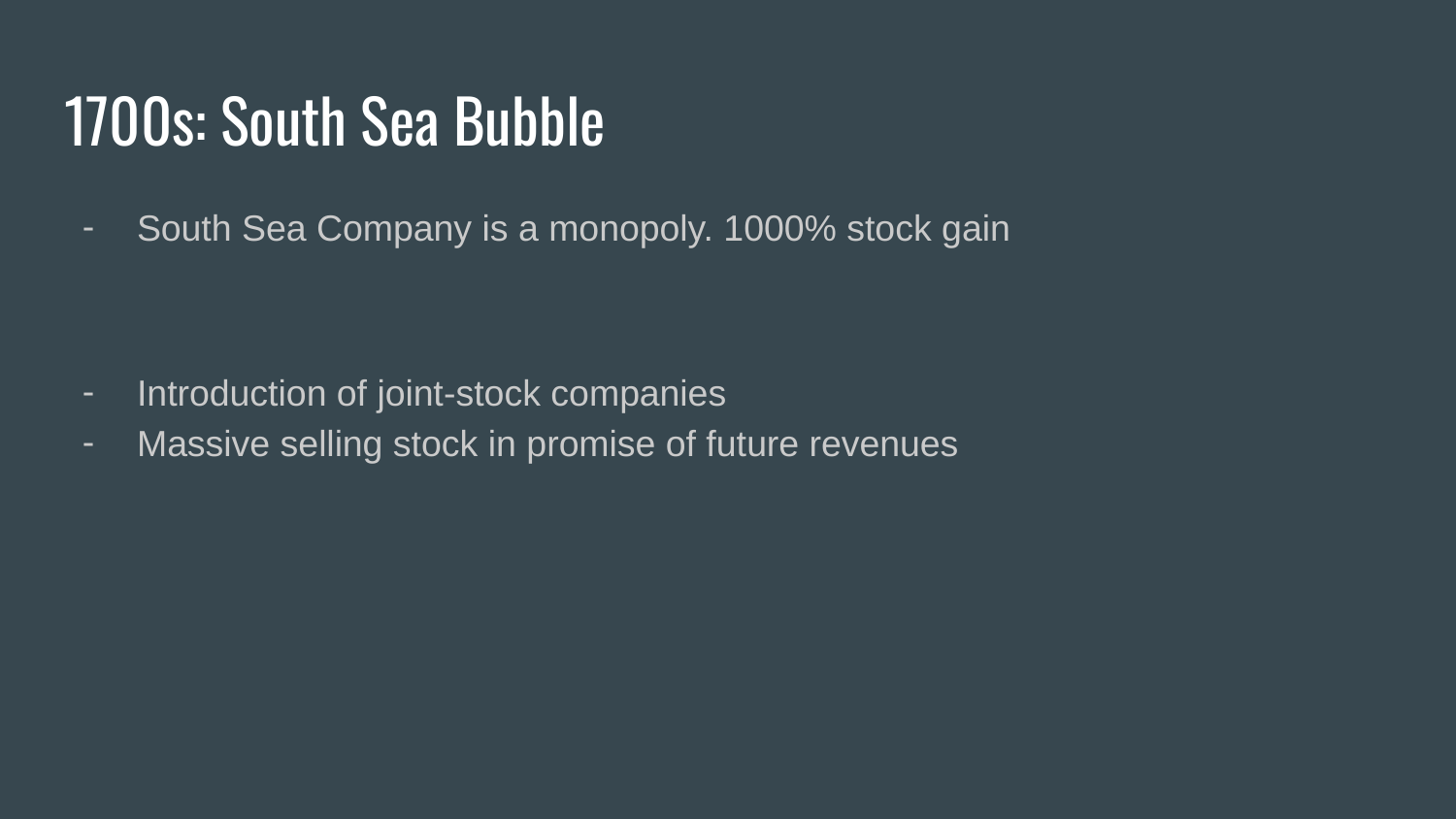

# 1700s: South Sea Bubble
South Sea Company is a monopoly. 1000% stock gain

Introduction of joint-stock companies
Massive selling stock in promise of future revenues